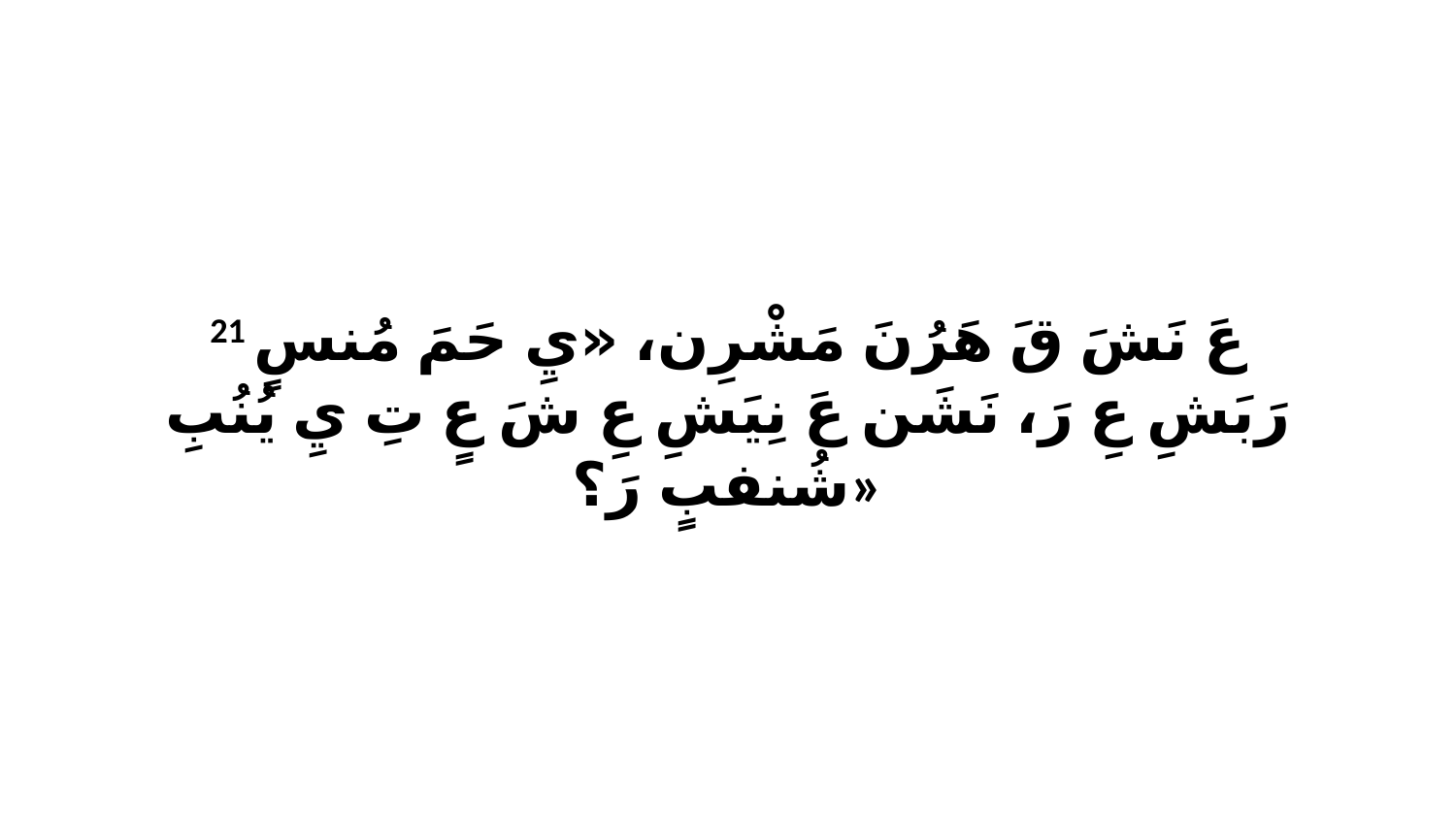

21 عَ نَشَ قَ هَرُنَ مَشْرِن، «يِ حَمَ مُنسٍ رَبَشِ عِ رَ، نَشَن عَ نِيَشِ عِ شَ عٍ تِ يِ يُنُبِ شُنفبٍ رَ؟»